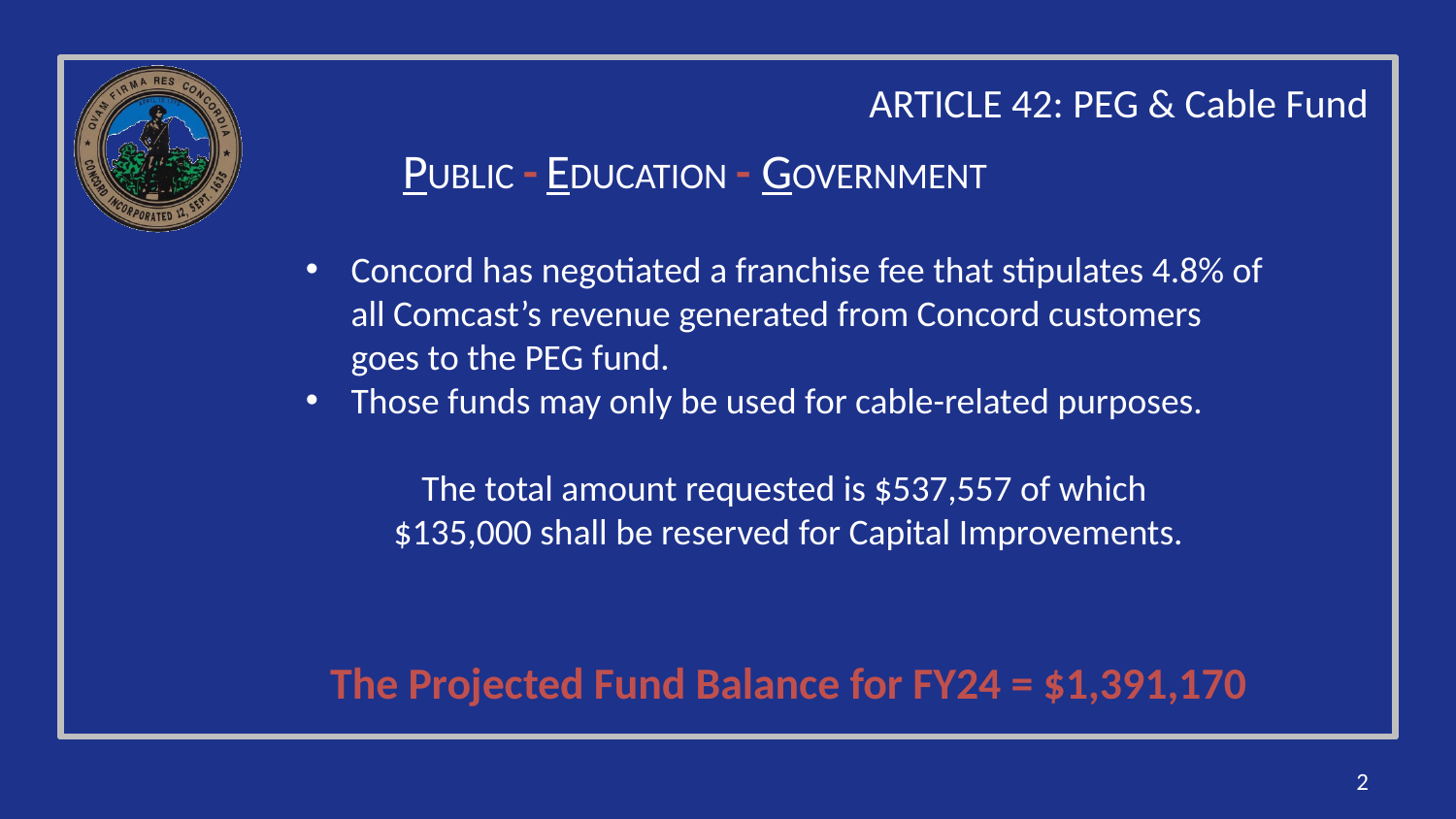

ARTICLE 42: PEG & Cable Fund
PUBLIC - EDUCATION - GOVERNMENT
Concord has negotiated a franchise fee that stipulates 4.8% of all Comcast’s revenue generated from Concord customers goes to the PEG fund.
Those funds may only be used for cable-related purposes.

The total amount requested is $537,557 of which
$135,000 shall be reserved for Capital Improvements.

The Projected Fund Balance for FY24 = $1,391,170
2